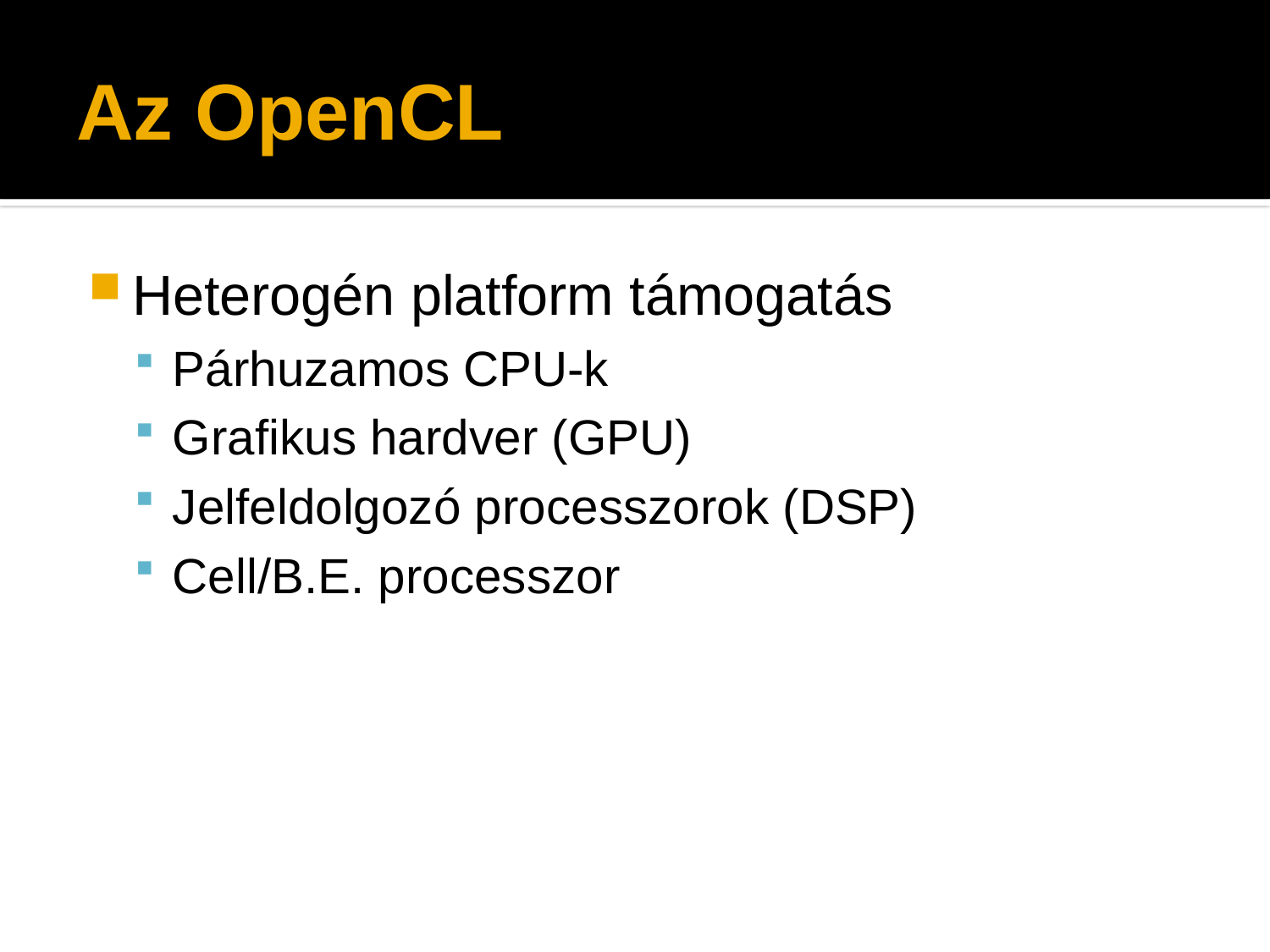

# Az OpenCL
Heterogén platform támogatás
Párhuzamos CPU-k
Grafikus hardver (GPU)
Jelfeldolgozó processzorok (DSP)
Cell/B.E. processzor